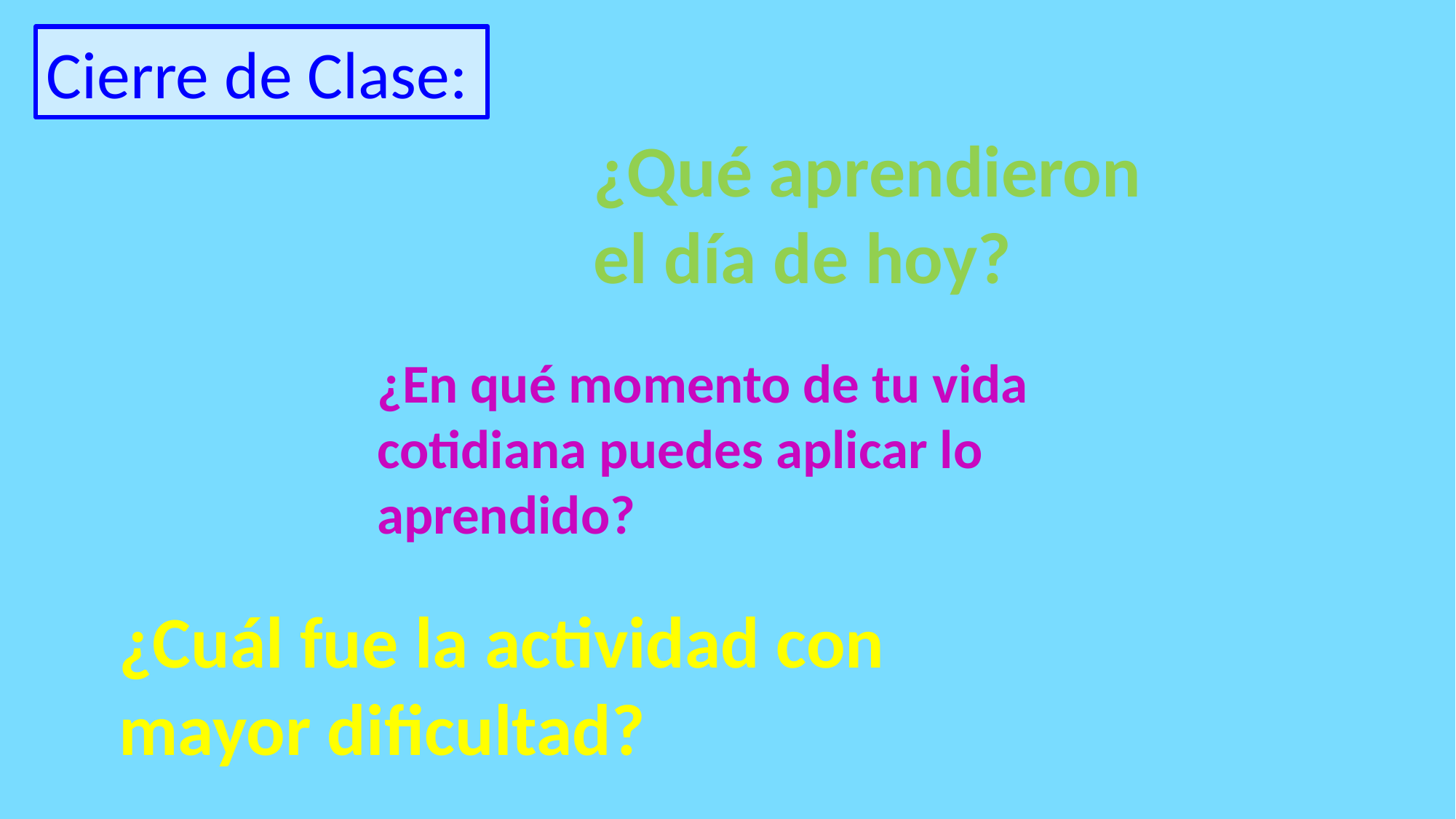

Cierre de Clase:
¿Qué aprendieron el día de hoy?
¿En qué momento de tu vida cotidiana puedes aplicar lo aprendido?
¿Cuál fue la actividad con mayor dificultad?